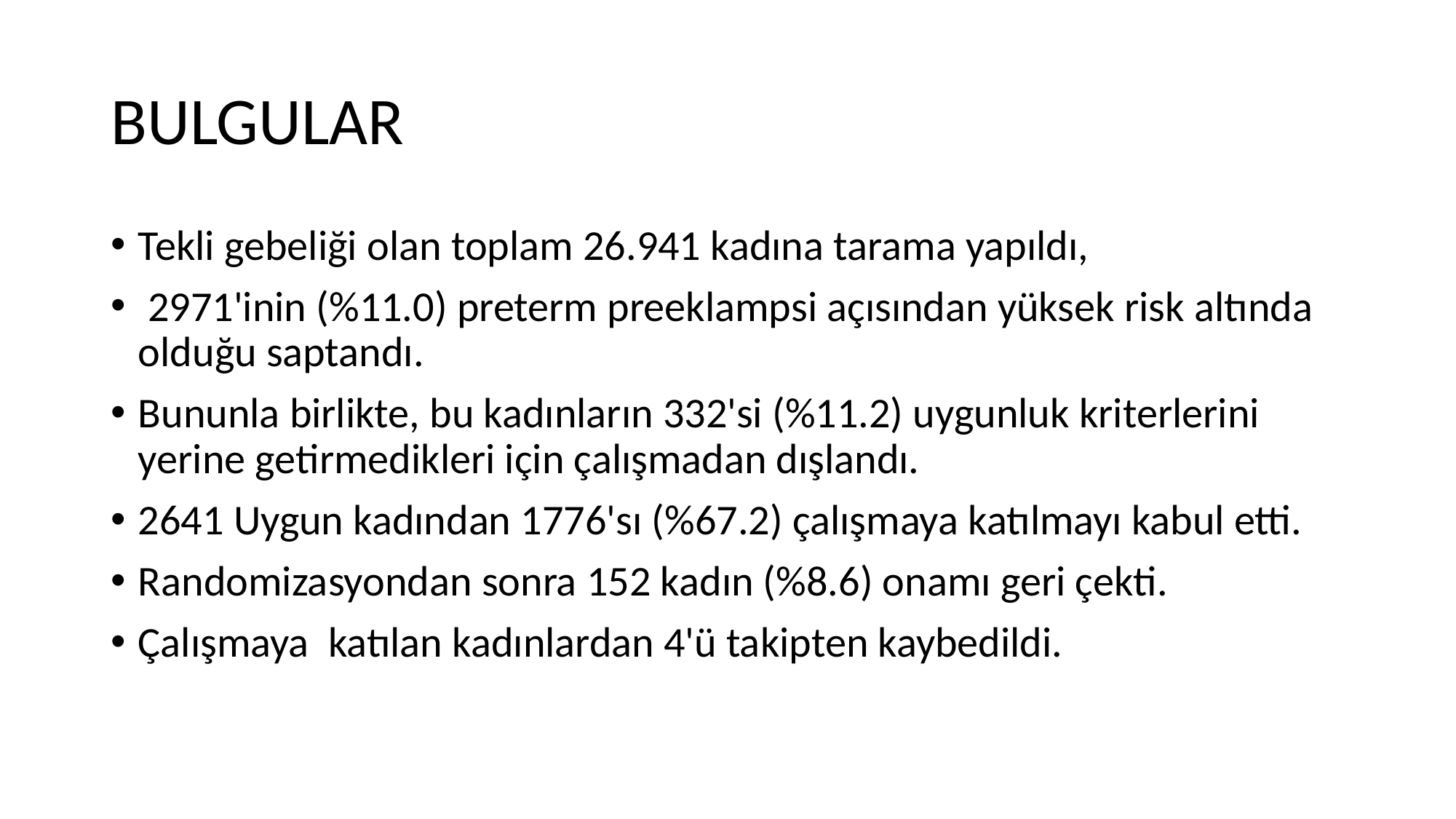

# BULGULAR
Tekli gebeliği olan toplam 26.941 kadına tarama yapıldı,
 2971'inin (%11.0) preterm preeklampsi açısından yüksek risk altında olduğu saptandı.
Bununla birlikte, bu kadınların 332'si (%11.2) uygunluk kriterlerini yerine getirmedikleri için çalışmadan dışlandı.
2641 Uygun kadından 1776'sı (%67.2) çalışmaya katılmayı kabul etti.
Randomizasyondan sonra 152 kadın (%8.6) onamı geri çekti.
Çalışmaya  katılan kadınlardan 4'ü takipten kaybedildi.